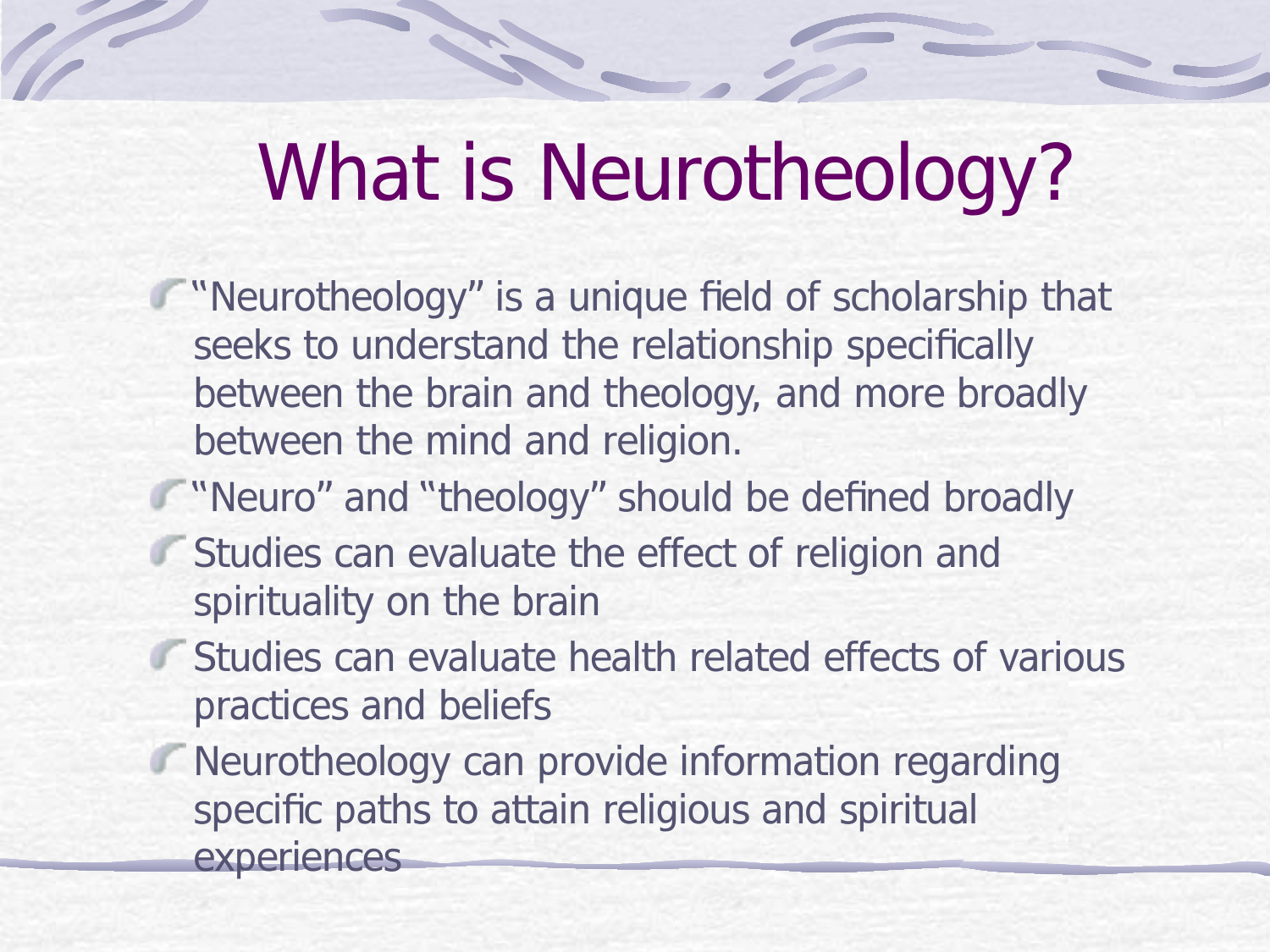

# What is Neurotheology?
“Neurotheology” is a unique field of scholarship that seeks to understand the relationship specifically between the brain and theology, and more broadly between the mind and religion.
“Neuro” and “theology” should be defined broadly
Studies can evaluate the effect of religion and spirituality on the brain
Studies can evaluate health related effects of various practices and beliefs
Neurotheology can provide information regarding specific paths to attain religious and spiritual experiences